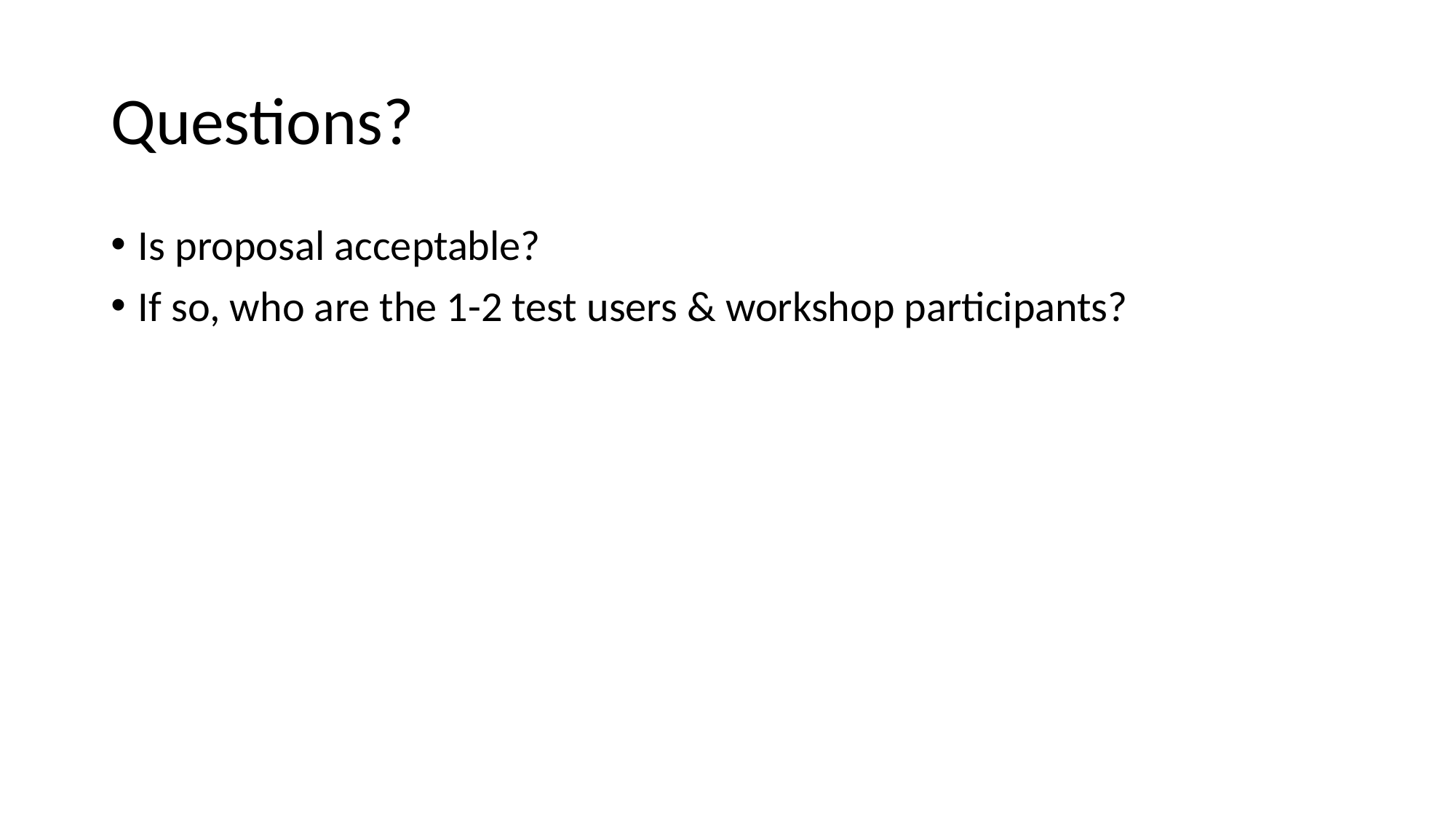

# Questions?
Is proposal acceptable?
If so, who are the 1-2 test users & workshop participants?